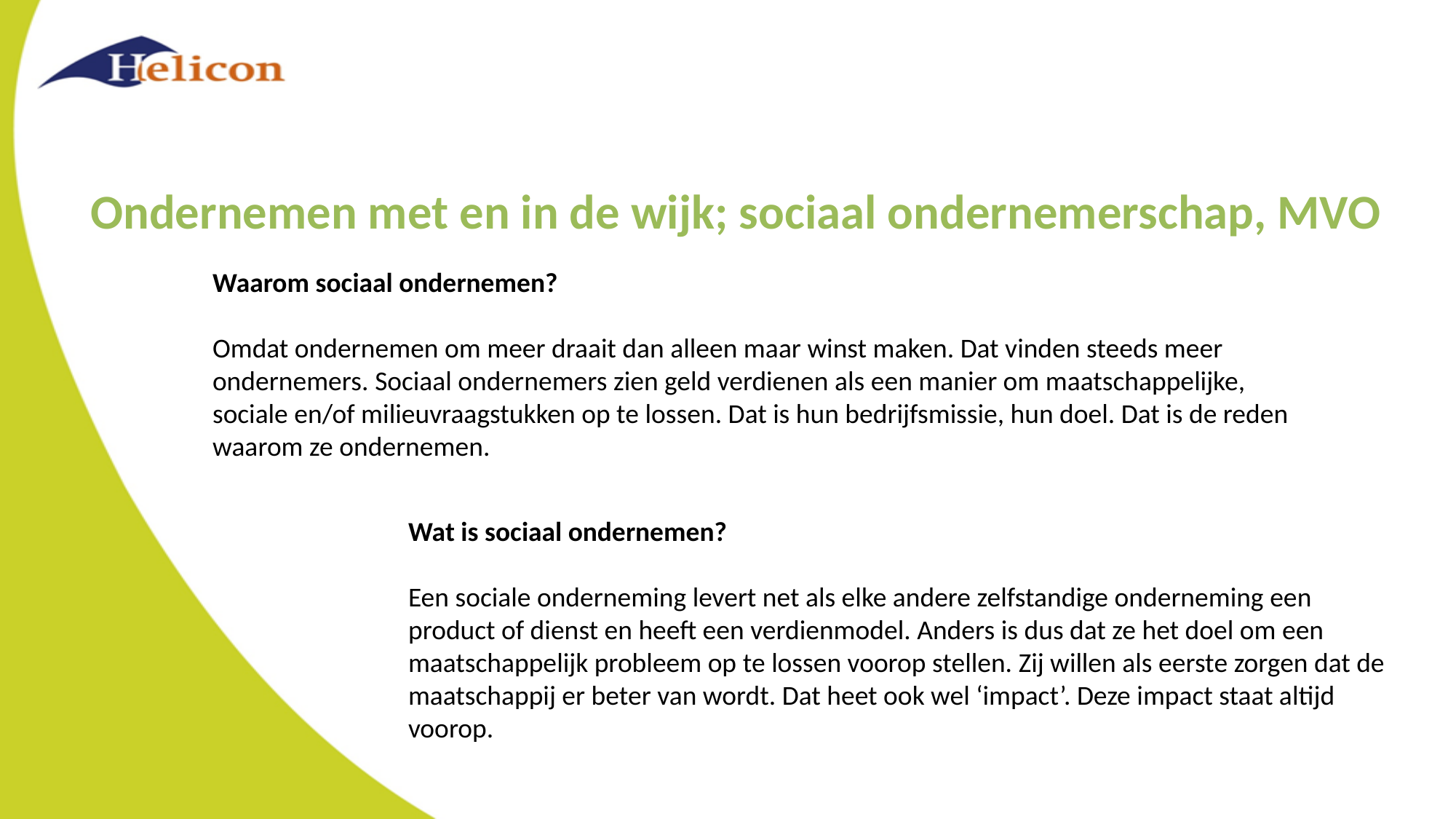

Ondernemen met en in de wijk; sociaal ondernemerschap, MVO
Waarom sociaal ondernemen?

Omdat ondernemen om meer draait dan alleen maar winst maken. Dat vinden steeds meer ondernemers. Sociaal ondernemers zien geld verdienen als een manier om maatschappelijke, sociale en/of milieuvraagstukken op te lossen. Dat is hun bedrijfsmissie, hun doel. Dat is de reden waarom ze ondernemen.
Wat is sociaal ondernemen?

Een sociale onderneming levert net als elke andere zelfstandige onderneming een product of dienst en heeft een verdienmodel. Anders is dus dat ze het doel om een maatschappelijk probleem op te lossen voorop stellen. Zij willen als eerste zorgen dat de maatschappij er beter van wordt. Dat heet ook wel ‘impact’. Deze impact staat altijd voorop.